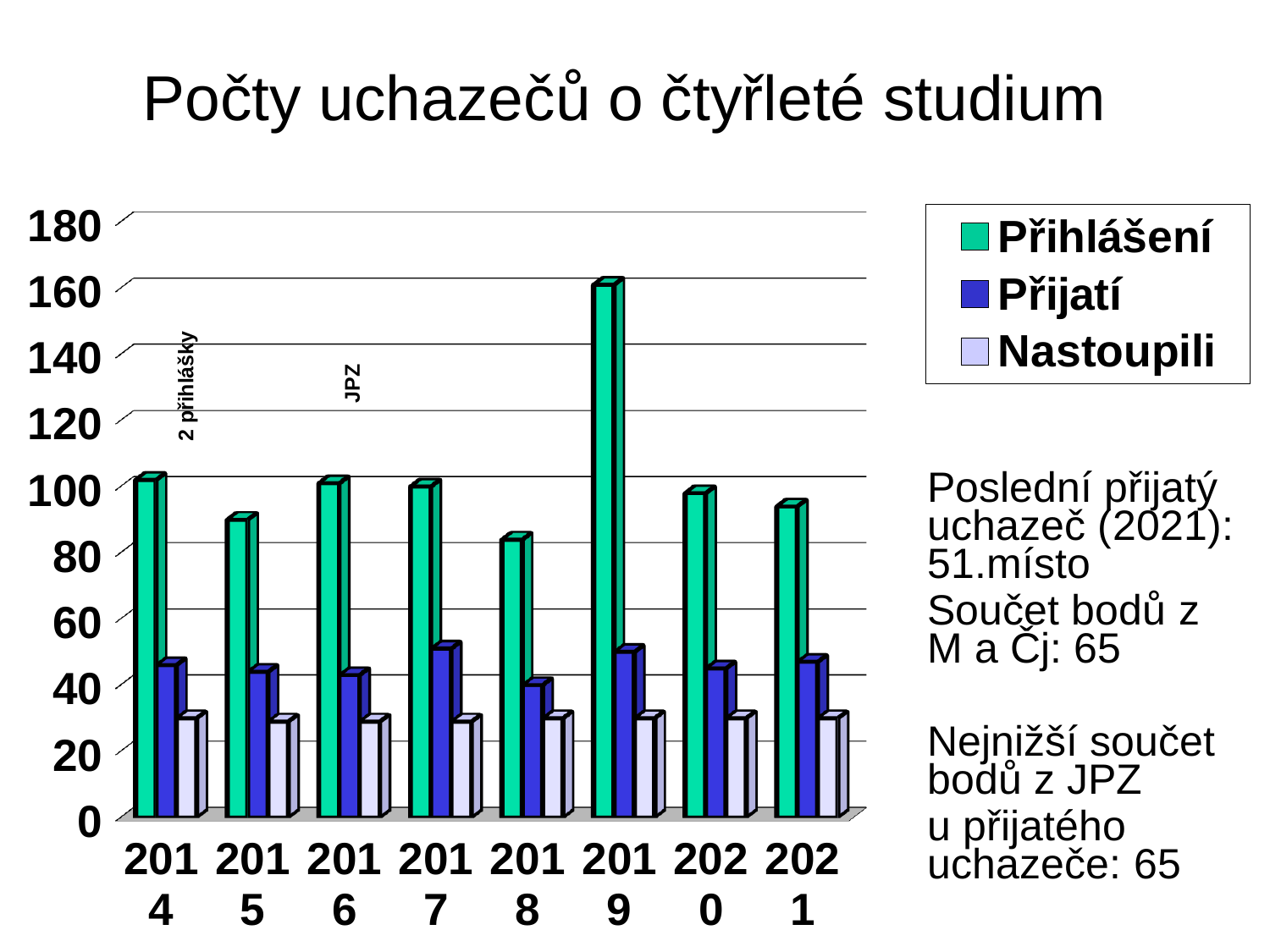

# Počty uchazečů o čtyřleté studium

[unsupported chart]